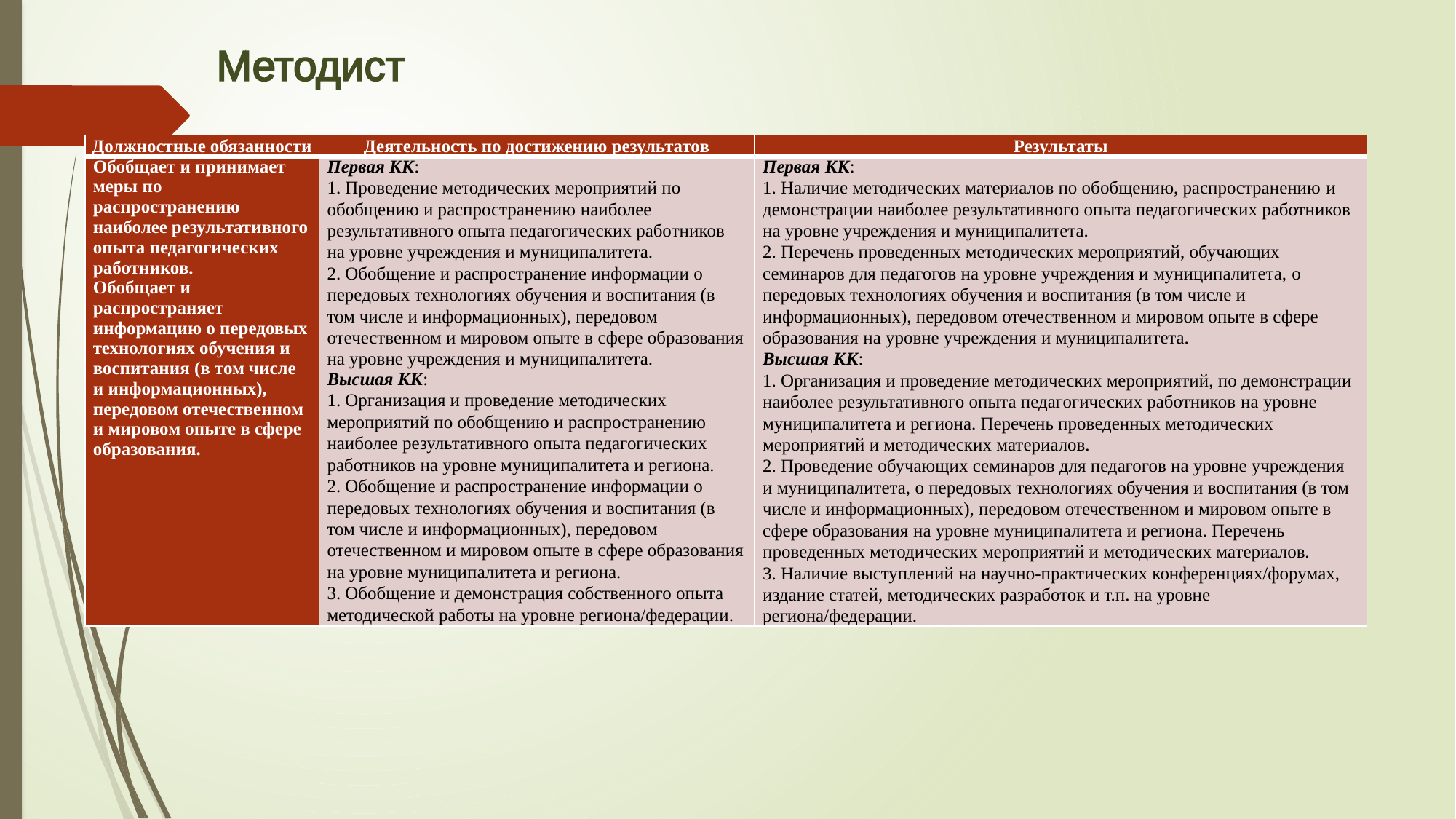

# Методист
| Должностные обязанности | Деятельность по достижению результатов | Результаты |
| --- | --- | --- |
| Обобщает и принимает меры по распространению наиболее результативного опыта педагогических работников. Обобщает и распространяет информацию о передовых технологиях обучения и воспитания (в том числе и информационных), передовом отечественном и мировом опыте в сфере образования. | Первая КК: 1. Проведение методических мероприятий по обобщению и распространению наиболее результативного опыта педагогических работников на уровне учреждения и муниципалитета. 2. Обобщение и распространение информации о передовых технологиях обучения и воспитания (в том числе и информационных), передовом отечественном и мировом опыте в сфере образования на уровне учреждения и муниципалитета. Высшая КК: 1. Организация и проведение методических мероприятий по обобщению и распространению наиболее результативного опыта педагогических работников на уровне муниципалитета и региона. 2. Обобщение и распространение информации о передовых технологиях обучения и воспитания (в том числе и информационных), передовом отечественном и мировом опыте в сфере образования на уровне муниципалитета и региона. 3. Обобщение и демонстрация собственного опыта методической работы на уровне региона/федерации. | Первая КК: 1. Наличие методических материалов по обобщению, распространению и демонстрации наиболее результативного опыта педагогических работников на уровне учреждения и муниципалитета. 2. Перечень проведенных методических мероприятий, обучающих семинаров для педагогов на уровне учреждения и муниципалитета, о передовых технологиях обучения и воспитания (в том числе и информационных), передовом отечественном и мировом опыте в сфере образования на уровне учреждения и муниципалитета. Высшая КК: 1. Организация и проведение методических мероприятий, по демонстрации наиболее результативного опыта педагогических работников на уровне муниципалитета и региона. Перечень проведенных методических мероприятий и методических материалов. 2. Проведение обучающих семинаров для педагогов на уровне учреждения и муниципалитета, о передовых технологиях обучения и воспитания (в том числе и информационных), передовом отечественном и мировом опыте в сфере образования на уровне муниципалитета и региона. Перечень проведенных методических мероприятий и методических материалов. 3. Наличие выступлений на научно-практических конференциях/форумах, издание статей, методических разработок и т.п. на уровне региона/федерации. |